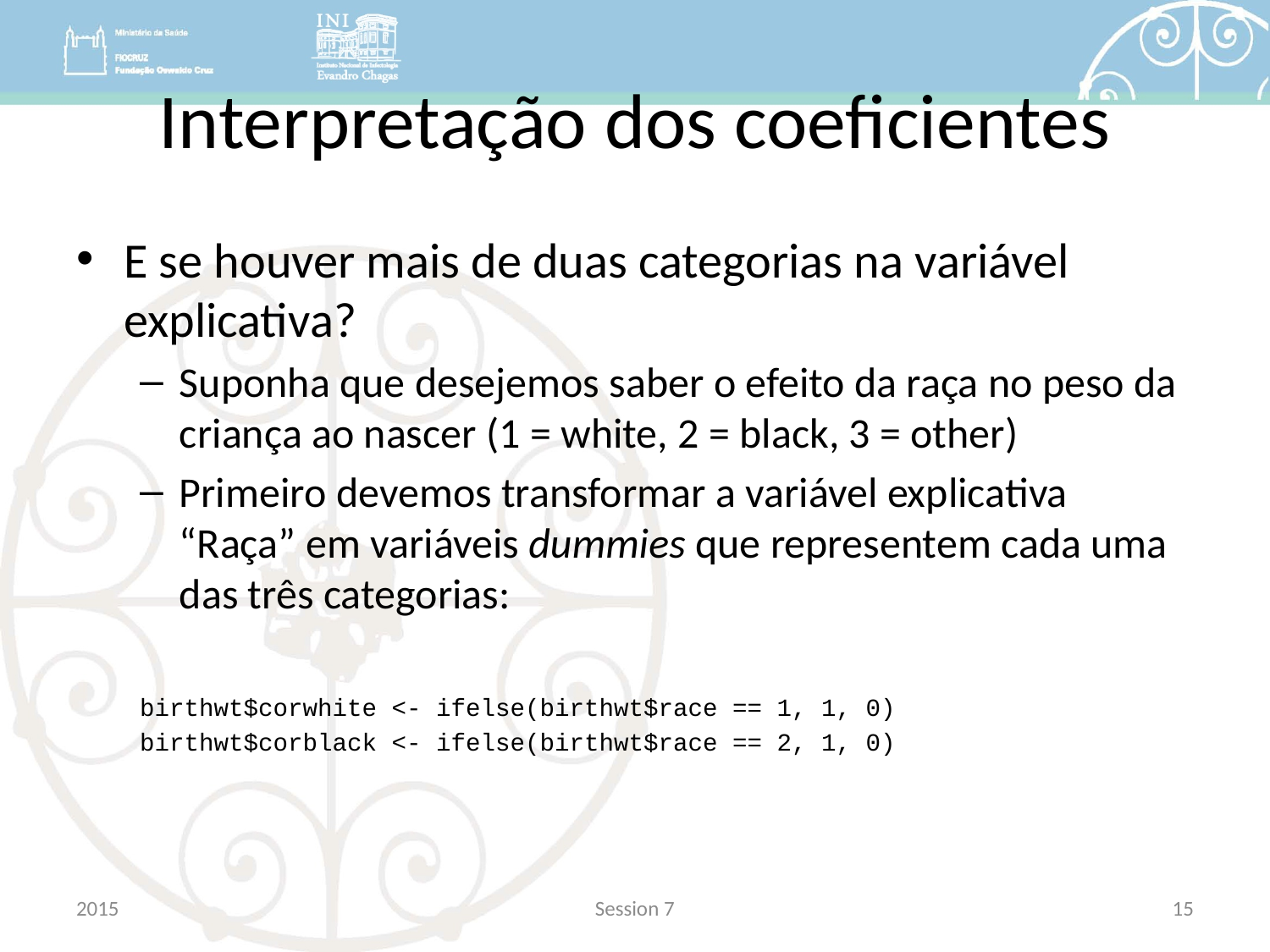

# Interpretação dos coeficientes
E se houver mais de duas categorias na variável explicativa?
Suponha que desejemos saber o efeito da raça no peso da criança ao nascer (1 = white, 2 = black, 3 = other)
Primeiro devemos transformar a variável explicativa “Raça” em variáveis dummies que representem cada uma das três categorias:

birthwt$corwhite <- ifelse(birthwt$race == 1, 1, 0)
birthwt$corblack <- ifelse(birthwt$race == 2, 1, 0)

2015
Session 7
15